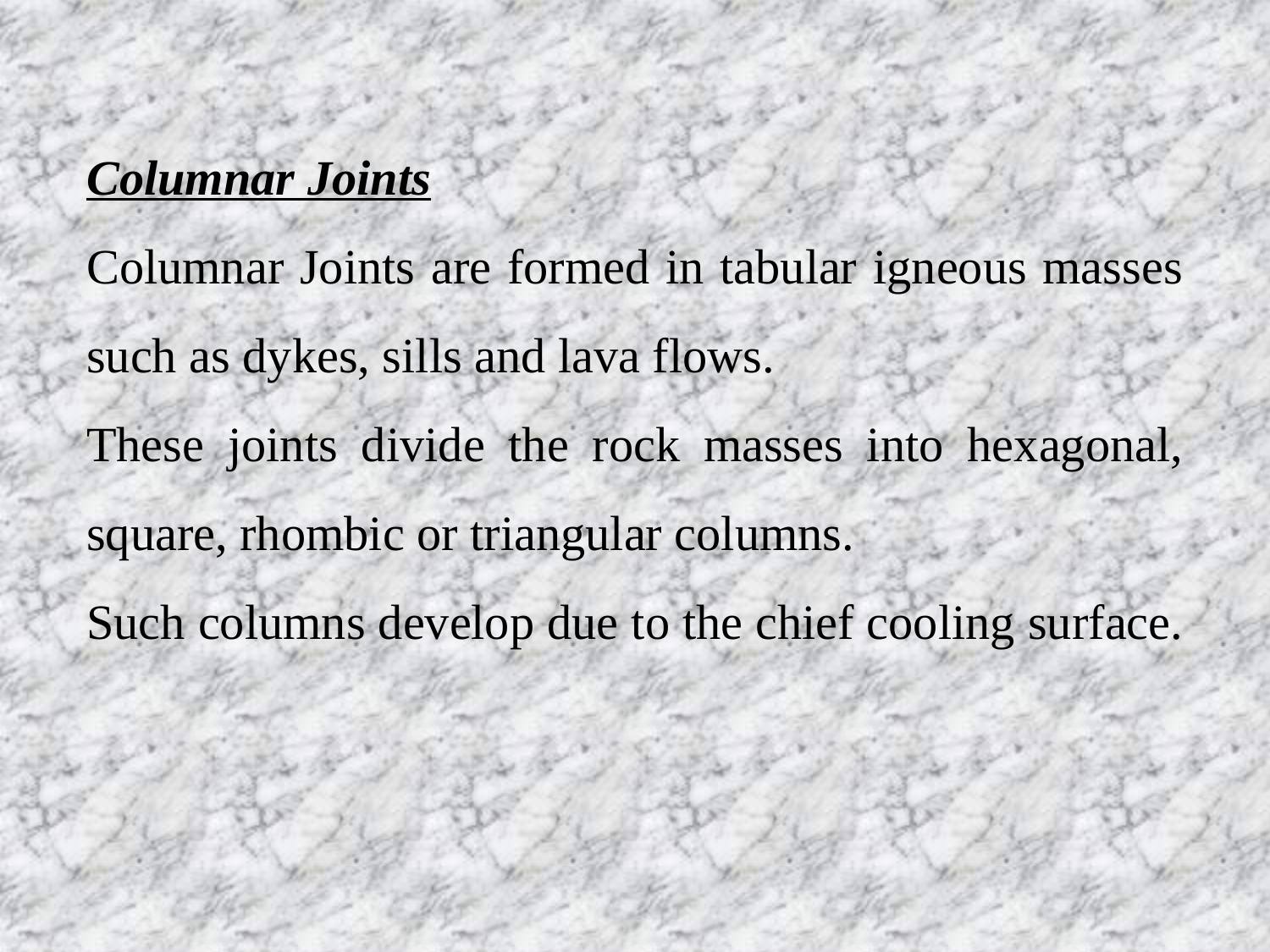

Columnar Joints
Columnar Joints are formed in tabular igneous masses such as dykes, sills and lava flows.
These joints divide the rock masses into hexagonal, square, rhombic or triangular columns.
Such columns develop due to the chief cooling surface.